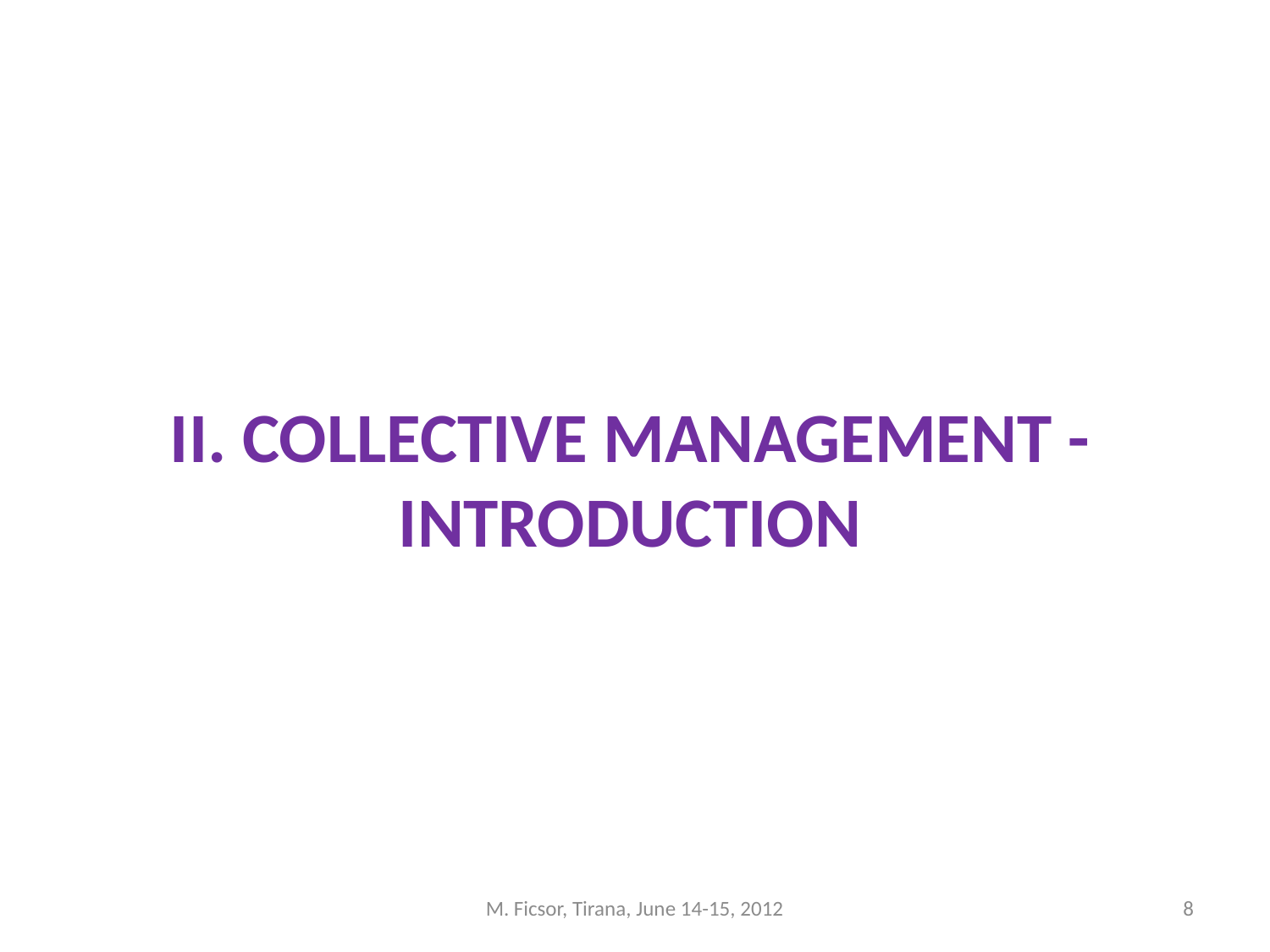

II. COLLECTIVE MANAGEMENT - INTRODUCTION
M. Ficsor, Tirana, June 14-15, 2012
8